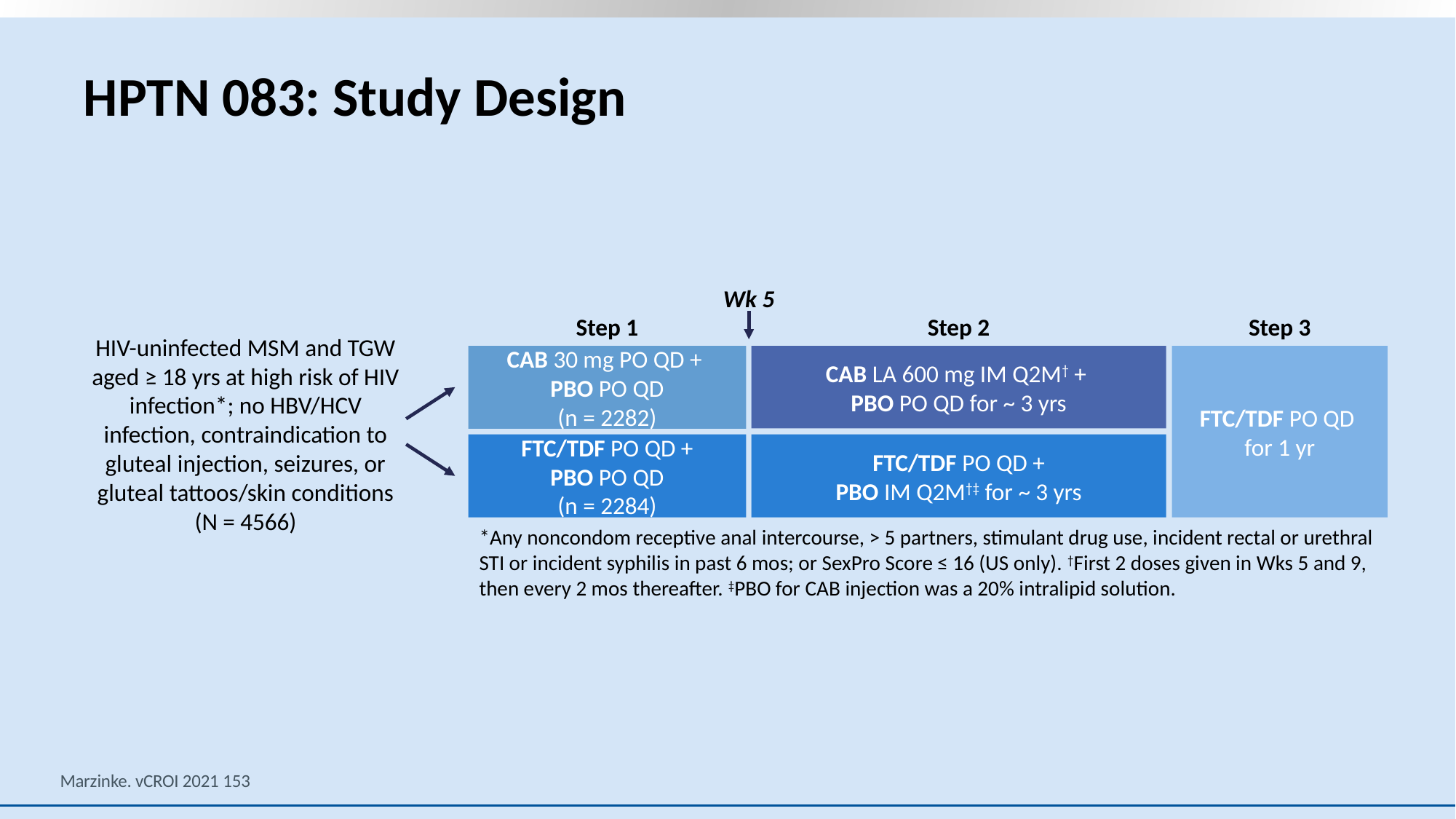

# HPTN 083: Study Design
Wk 5
Step 1
Step 2
Step 3
HIV-uninfected MSM and TGW aged ≥ 18 yrs at high risk of HIV infection*; no HBV/HCV infection, contraindication to gluteal injection, seizures, or gluteal tattoos/skin conditions
(N = 4566)
CAB 30 mg PO QD +
PBO PO QD
(n = 2282)
CAB LA 600 mg IM Q2M† +
PBO PO QD for ~ 3 yrs
FTC/TDF PO QD
for 1 yr

FTC/TDF PO QD +
PBO PO QD
(n = 2284)
FTC/TDF PO QD +
PBO IM Q2M†‡ for ~ 3 yrs

*Any noncondom receptive anal intercourse, > 5 partners, stimulant drug use, incident rectal or urethral STI or incident syphilis in past 6 mos; or SexPro Score ≤ 16 (US only). †First 2 doses given in Wks 5 and 9, then every 2 mos thereafter. ‡PBO for CAB injection was a 20% intralipid solution.
Marzinke. vCROI 2021 153